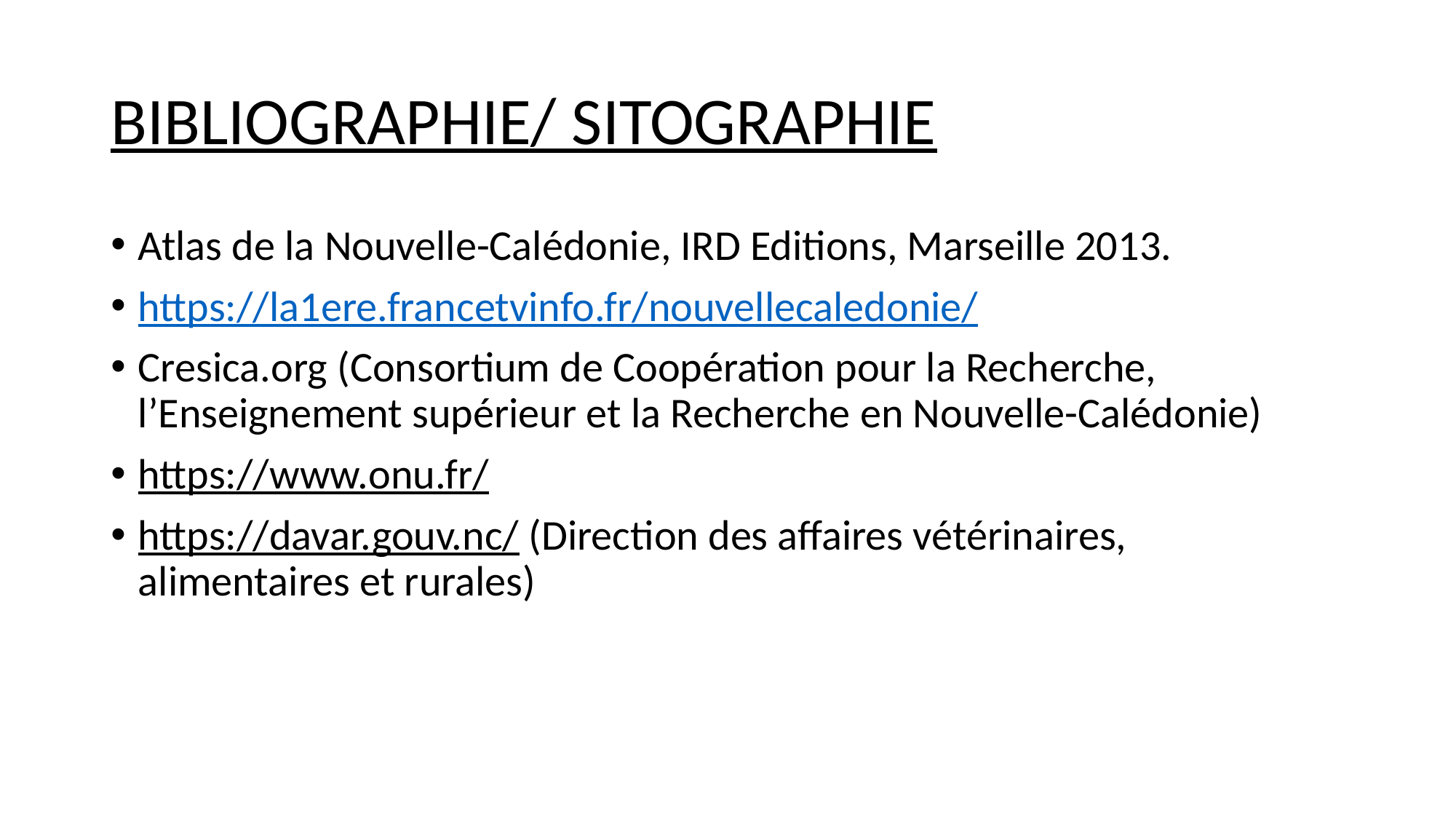

# BIBLIOGRAPHIE/ SITOGRAPHIE
Atlas de la Nouvelle-Calédonie, IRD Editions, Marseille 2013.
https://la1ere.francetvinfo.fr/nouvellecaledonie/
Cresica.org (Consortium de Coopération pour la Recherche, l’Enseignement supérieur et la Recherche en Nouvelle-Calédonie)
https://www.onu.fr/
https://davar.gouv.nc/ (Direction des affaires vétérinaires, alimentaires et rurales)